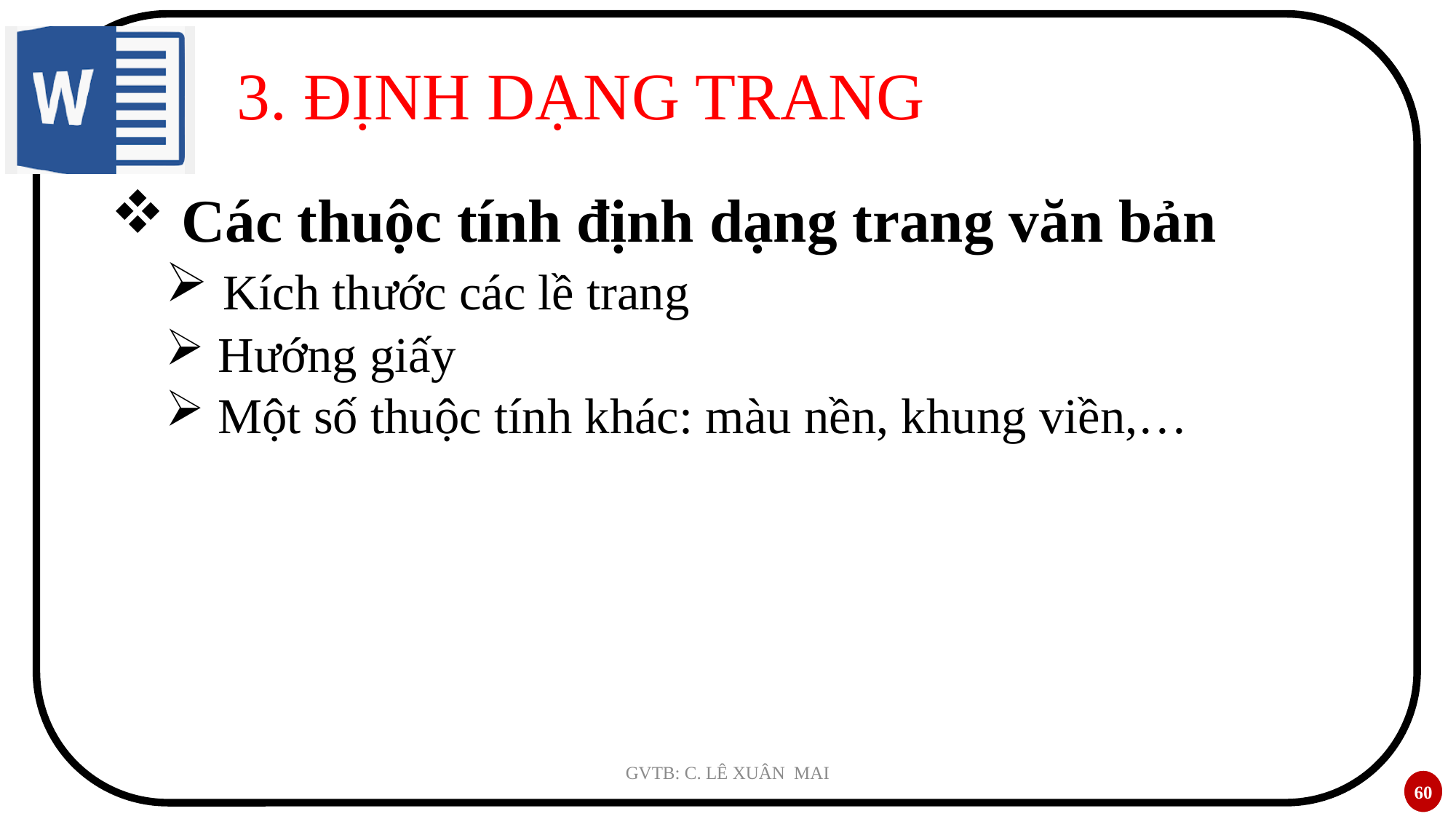

# 3. ĐỊNH DẠNG TRANG
 Các thuộc tính định dạng trang văn bản
 Kích thước các lề trang
 Hướng giấy
 Một số thuộc tính khác: màu nền, khung viền,…

GVTB: C. LÊ XUÂN  MAI
60